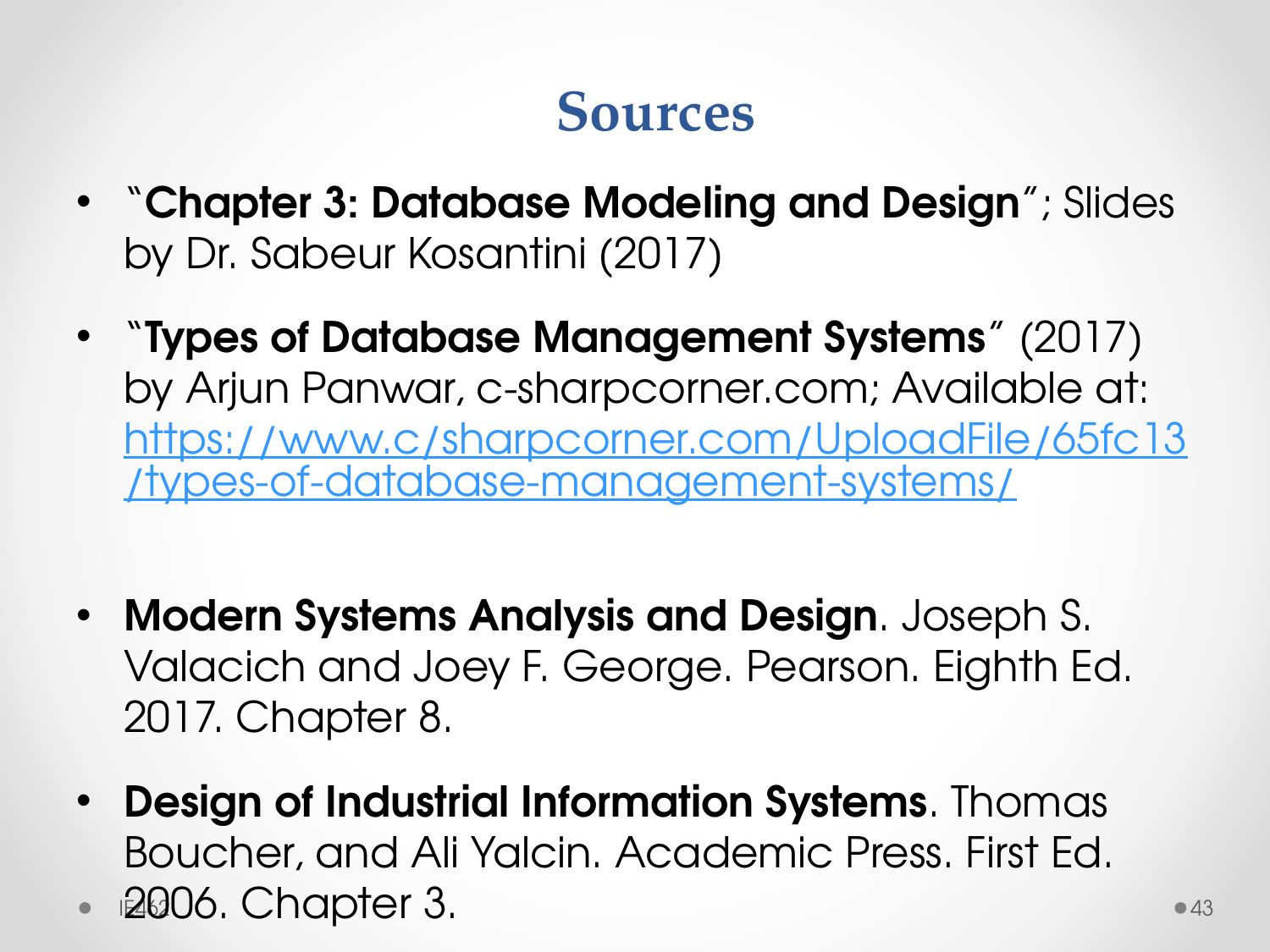

# Sources
“Chapter 3: Database Modeling and Design”; Slides by Dr. Sabeur Kosantini (2017)

“Types of Database Management Systems” (2017) by Arjun Panwar, c-sharpcorner.com; Available at: https://www.c/sharpcorner.com/UploadFile/65fc13/types-of-database-management-systems/

Modern Systems Analysis and Design. Joseph S. Valacich and Joey F. George. Pearson. Eighth Ed. 2017. Chapter 8.

Design of Industrial Information Systems. Thomas Boucher, and Ali Yalcin. Academic Press. First Ed. 2006. Chapter 3.

IE462
43